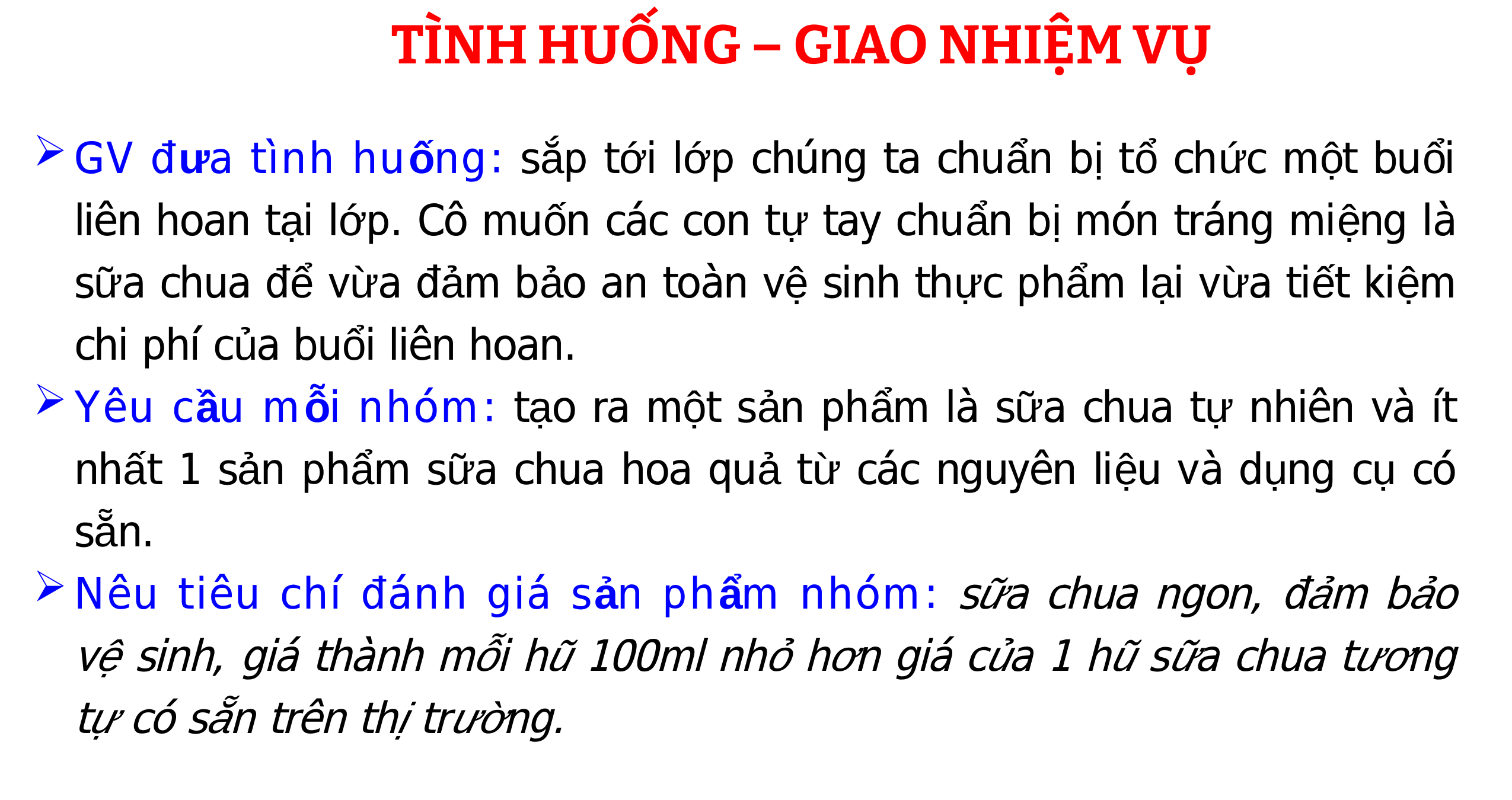

TÌNH HUỐNG – GIAO NHIỆM VỤ
GV đưa tình huống: sắp tới lớp chúng ta chuẩn bị tổ chức một buổi liên hoan tại lớp. Cô muốn các con tự tay chuẩn bị món tráng miệng là sữa chua để vừa đảm bảo an toàn vệ sinh thực phẩm lại vừa tiết kiệm chi phí của buổi liên hoan.
Yêu cầu mỗi nhóm: tạo ra một sản phẩm là sữa chua tự nhiên và ít nhất 1 sản phẩm sữa chua hoa quả từ các nguyên liệu và dụng cụ có sẵn.
Nêu tiêu chí đánh giá sản phẩm nhóm: sữa chua ngon, đảm bảo vệ sinh, giá thành mỗi hũ 100ml nhỏ hơn giá của 1 hũ sữa chua tương tự có sẵn trên thị trường.